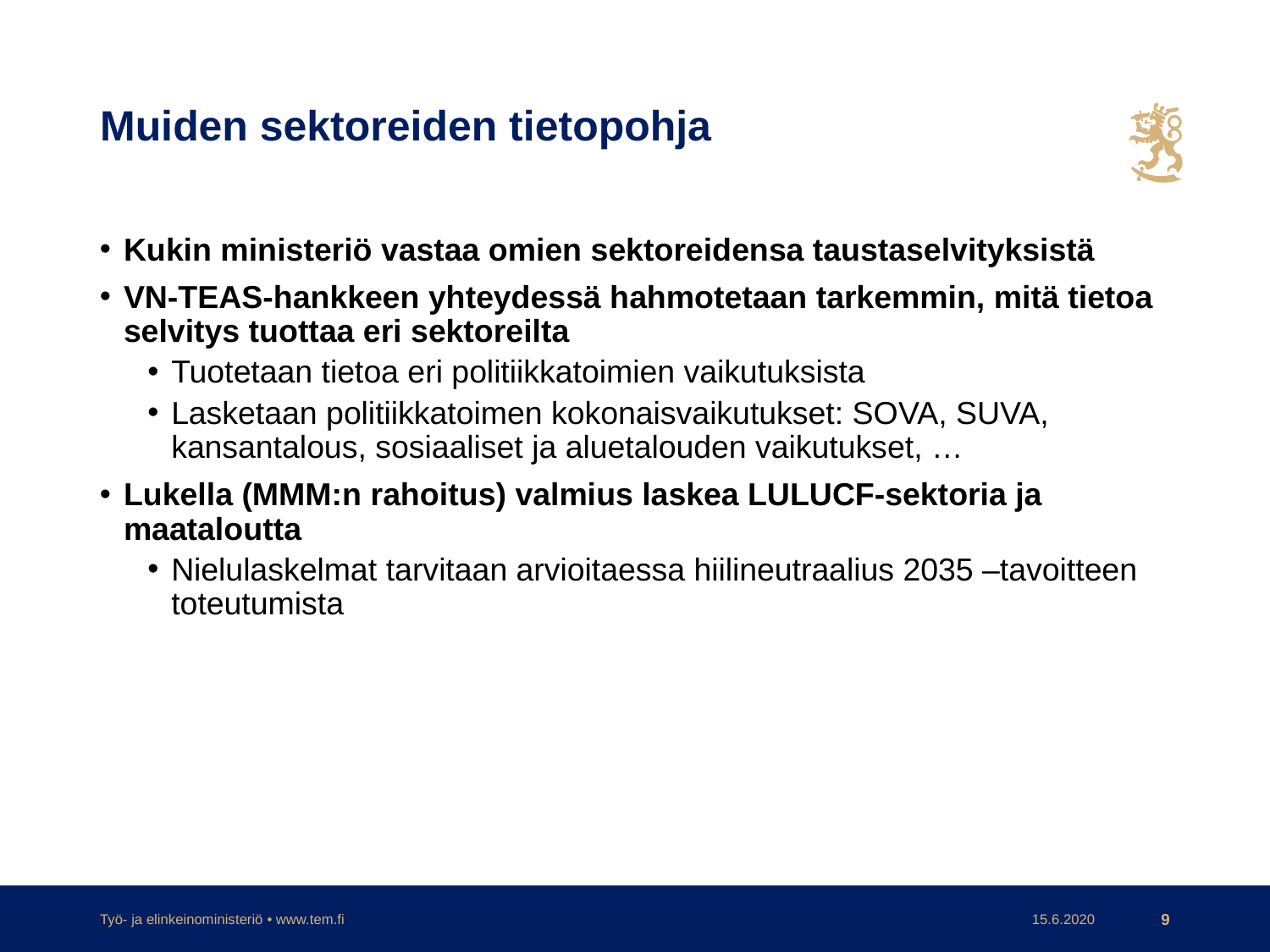

# Muiden sektoreiden tietopohja
Kukin ministeriö vastaa omien sektoreidensa taustaselvityksistä
VN-TEAS-hankkeen yhteydessä hahmotetaan tarkemmin, mitä tietoa selvitys tuottaa eri sektoreilta
Tuotetaan tietoa eri politiikkatoimien vaikutuksista
Lasketaan politiikkatoimen kokonaisvaikutukset: SOVA, SUVA, kansantalous, sosiaaliset ja aluetalouden vaikutukset, …
Lukella (MMM:n rahoitus) valmius laskea LULUCF-sektoria ja maataloutta
Nielulaskelmat tarvitaan arvioitaessa hiilineutraalius 2035 –tavoitteen toteutumista

Työ- ja elinkeinoministeriö • www.tem.fi
15.6.2020
9